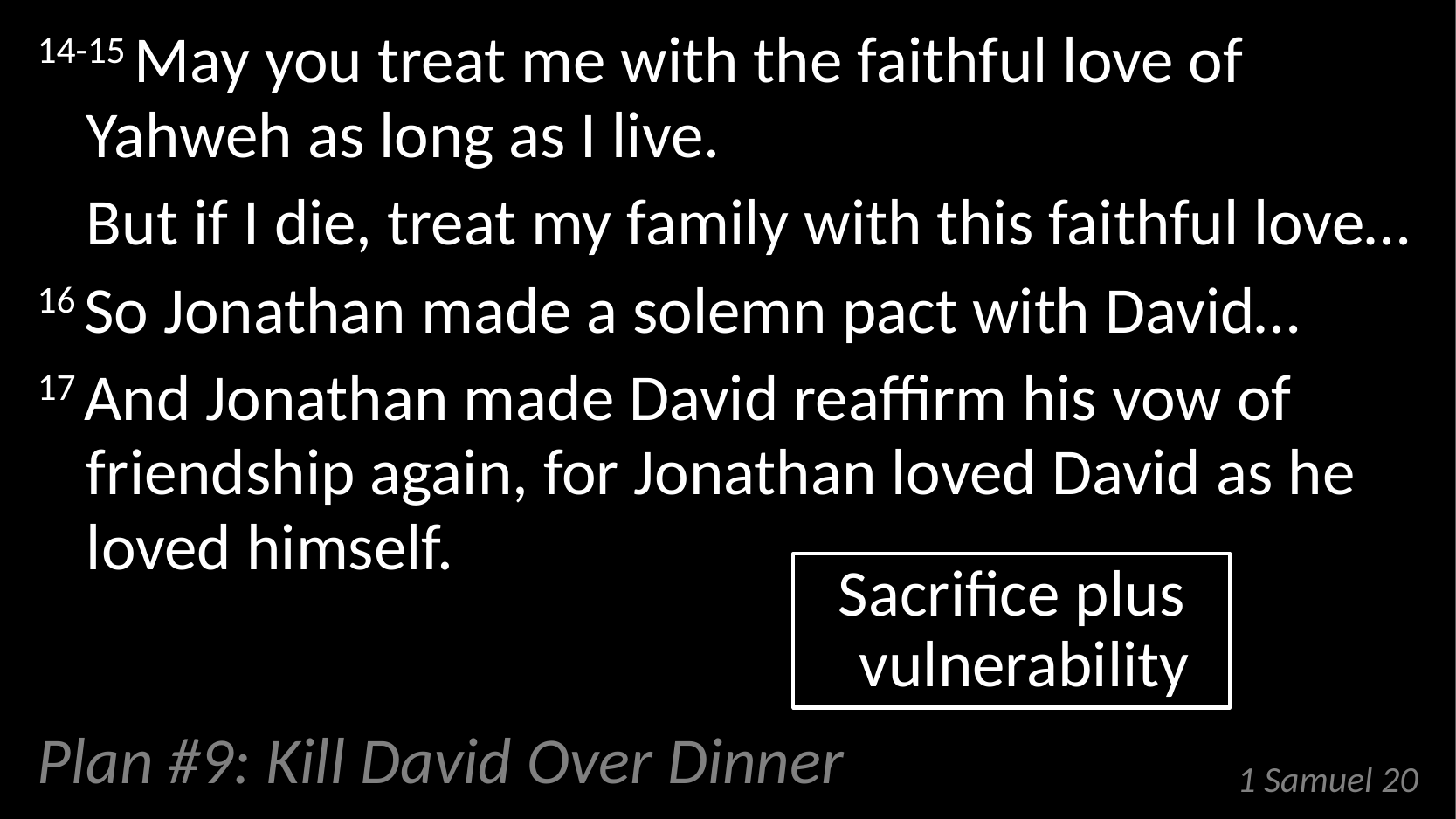

14-15 May you treat me with the faithful love of Yahweh as long as I live.
	But if I die, treat my family with this faithful love…
16 So Jonathan made a solemn pact with David…
17 And Jonathan made David reaffirm his vow of friendship again, for Jonathan loved David as he loved himself.
Sacrifice plus vulnerability
Plan #9: Kill David Over Dinner
# 1 Samuel 20